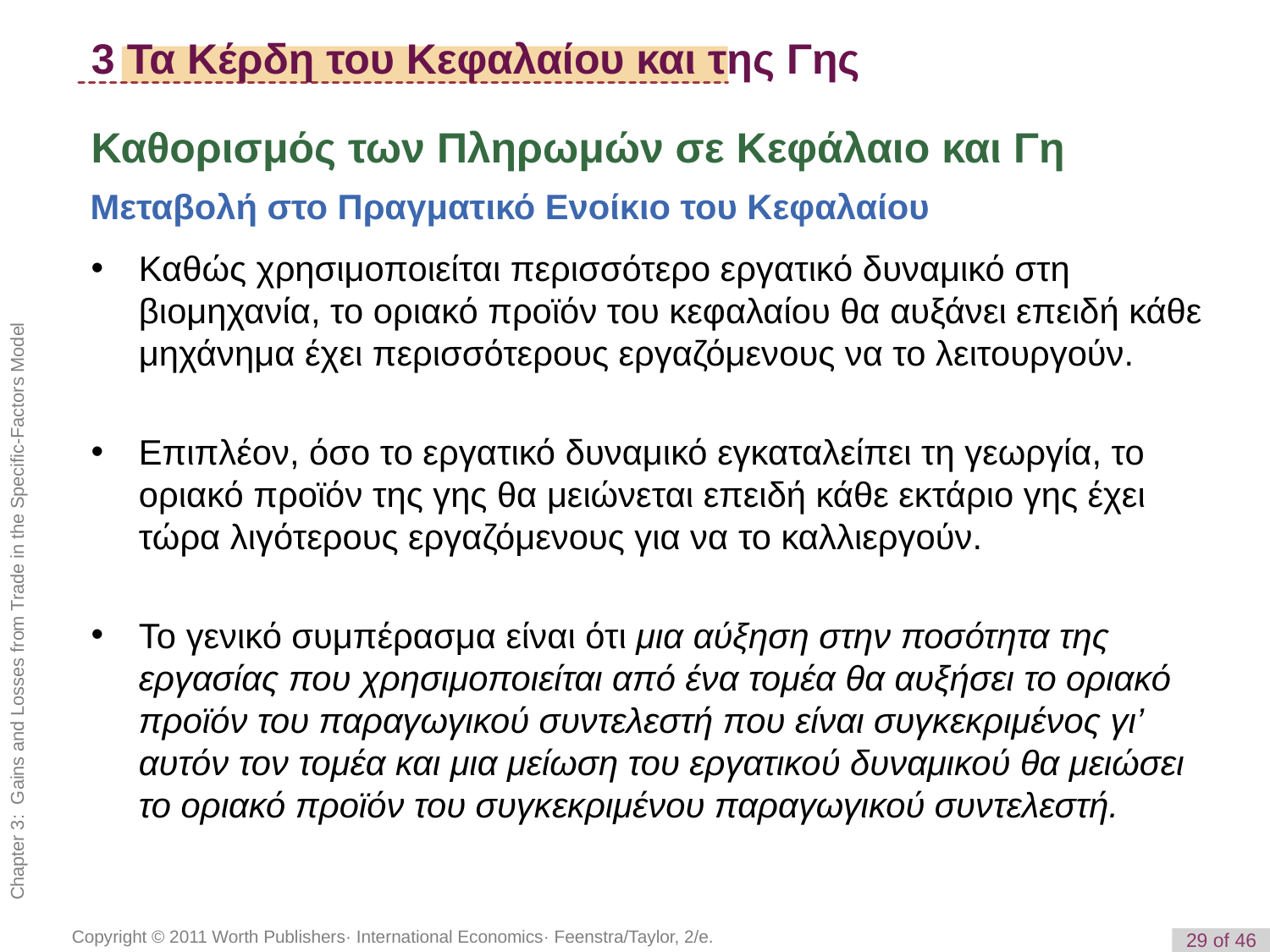

# 3 Τα Κέρδη του Κεφαλαίου και της Γης

Καθορισμός των Πληρωμών σε Κεφάλαιο και Γη
Μεταβολή στο Πραγματικό Ενοίκιο του Κεφαλαίου
Καθώς χρησιμοποιείται περισσότερο εργατικό δυναμικό στη βιομηχανία, το οριακό προϊόν του κεφαλαίου θα αυξάνει επειδή κάθε μηχάνημα έχει περισσότερους εργαζόμενους να το λειτουργούν.

Επιπλέον, όσο το εργατικό δυναμικό εγκαταλείπει τη γεωργία, το οριακό προϊόν της γης θα μειώνεται επειδή κάθε εκτάριο γης έχει τώρα λιγότερους εργαζόμενους για να το καλλιεργούν.

Το γενικό συμπέρασμα είναι ότι μια αύξηση στην ποσότητα της εργασίας που χρησιμοποιείται από ένα τομέα θα αυξήσει το οριακό προϊόν του παραγωγικού συντελεστή που είναι συγκεκριμένος γι’ αυτόν τον τομέα και μια μείωση του εργατικού δυναμικού θα μειώσει το οριακό προϊόν του συγκεκριμένου παραγωγικού συντελεστή.